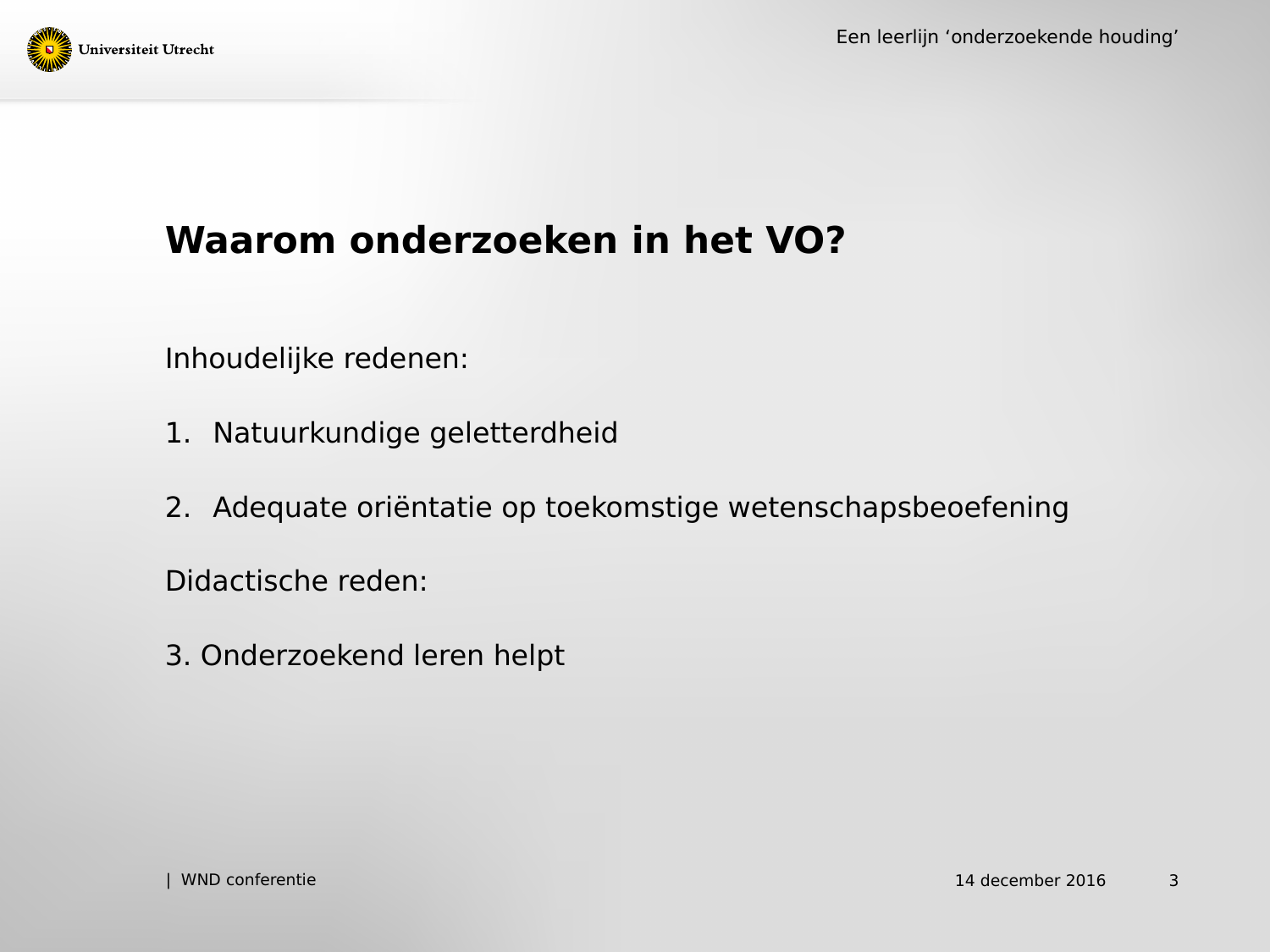

Een leerlijn ‘onderzoekende houding’
# Waarom onderzoeken in het VO?
Inhoudelijke redenen:

Natuurkundige geletterdheid

Adequate oriëntatie op toekomstige wetenschapsbeoefening

Didactische reden:

3. Onderzoekend leren helpt
14 december 2016
3
|  WND conferentie